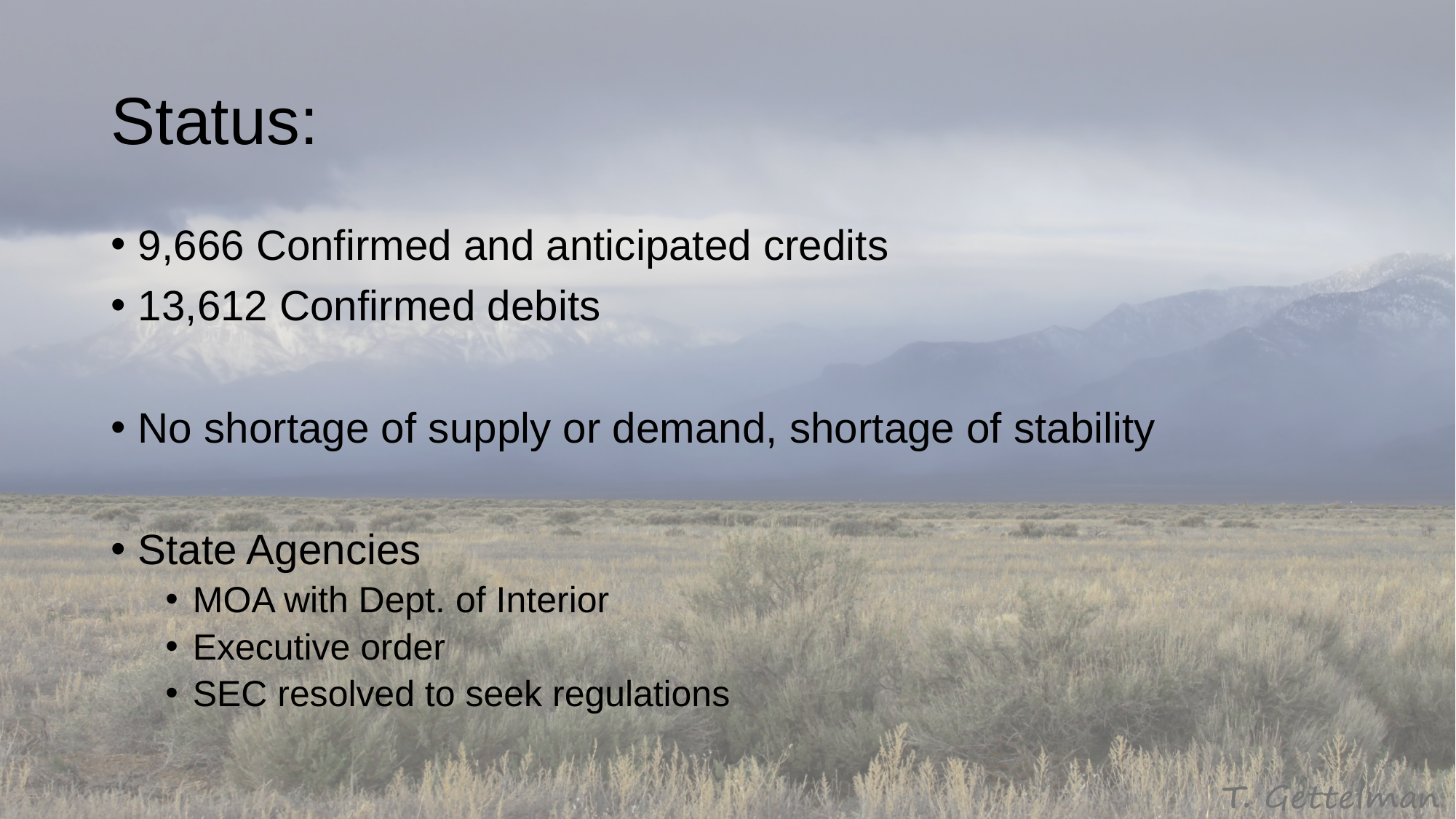

# Status:
9,666 Confirmed and anticipated credits
13,612 Confirmed debits

No shortage of supply or demand, shortage of stability

State Agencies
MOA with Dept. of Interior
Executive order
SEC resolved to seek regulations